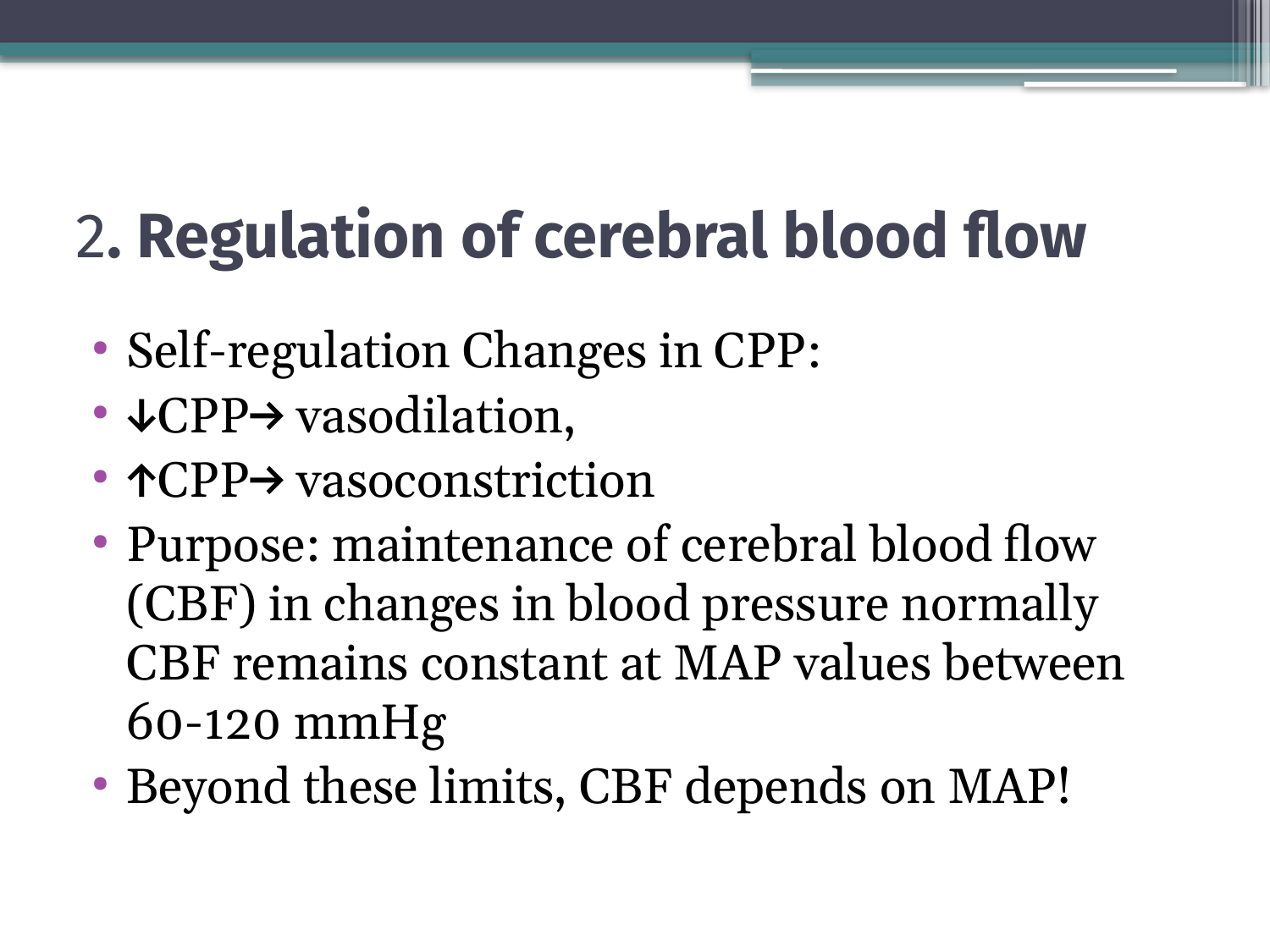

# 2. Regulation of cerebral blood flow
Self-regulation Changes in CPP:
↓CPP→ vasodilation,
↑CPP→ vasoconstriction
Purpose: maintenance of cerebral blood flow (CBF) in changes in blood pressure normally CBF remains constant at MAP values ​​between 60-120 mmHg
Beyond these limits, CBF depends on MAP!